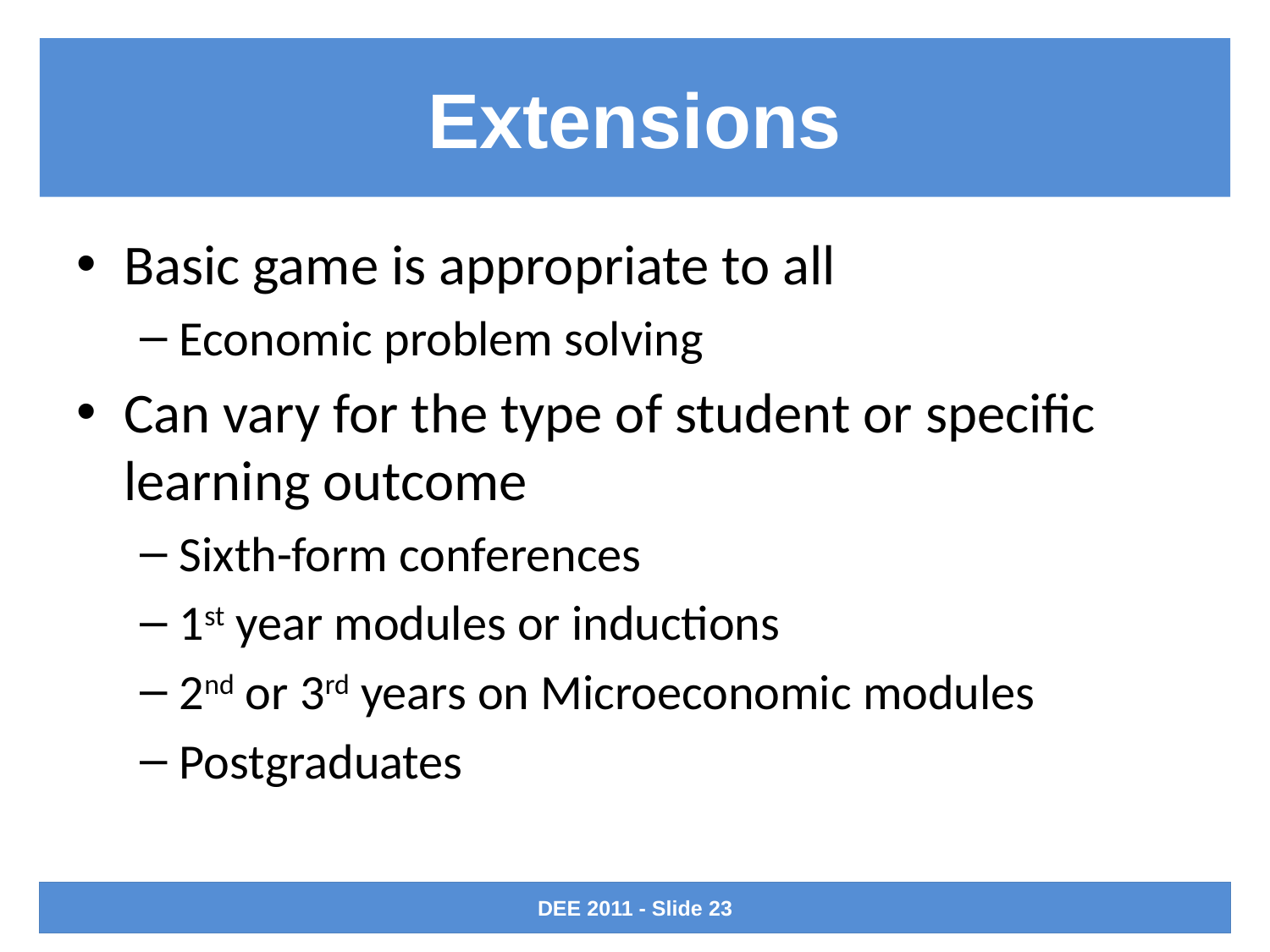

# Extensions
Basic game is appropriate to all
Economic problem solving
Can vary for the type of student or specific learning outcome
Sixth-form conferences
1st year modules or inductions
2nd or 3rd years on Microeconomic modules
Postgraduates

DEE 2011 - Slide 23